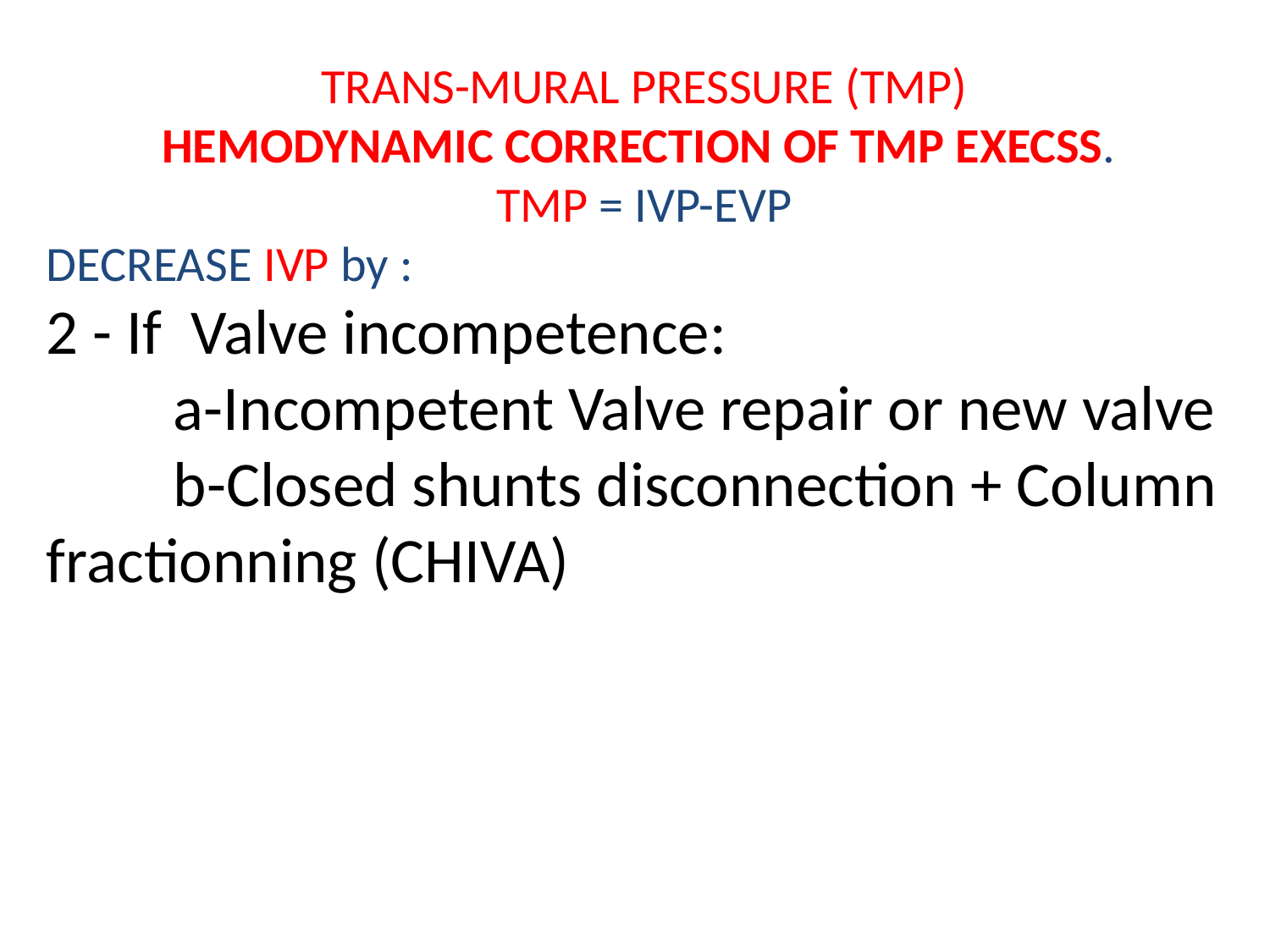

TRANS-MURAL PRESSURE (TMP)
HEMODYNAMIC CORRECTION OF TMP EXECSS.
TMP = IVP-EVP
DECREASE IVP by :
2 - If  Valve incompetence:
	a-Incompetent Valve repair or new valve
	b-Closed shunts disconnection + Column fractionning (CHIVA)